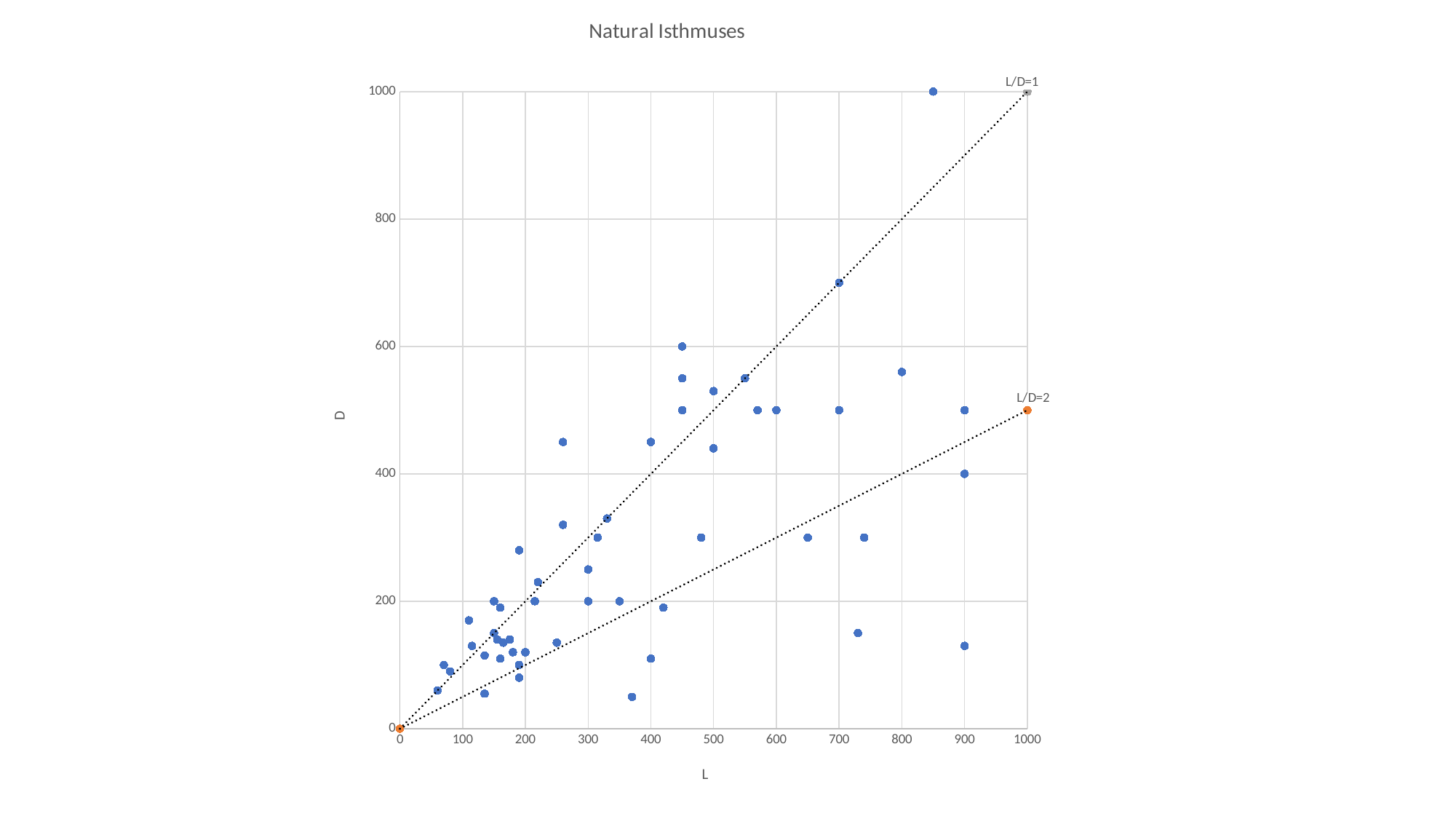

### Chart: Natural Isthmuses

| Category |  |  |  |
|---|---|---|---|